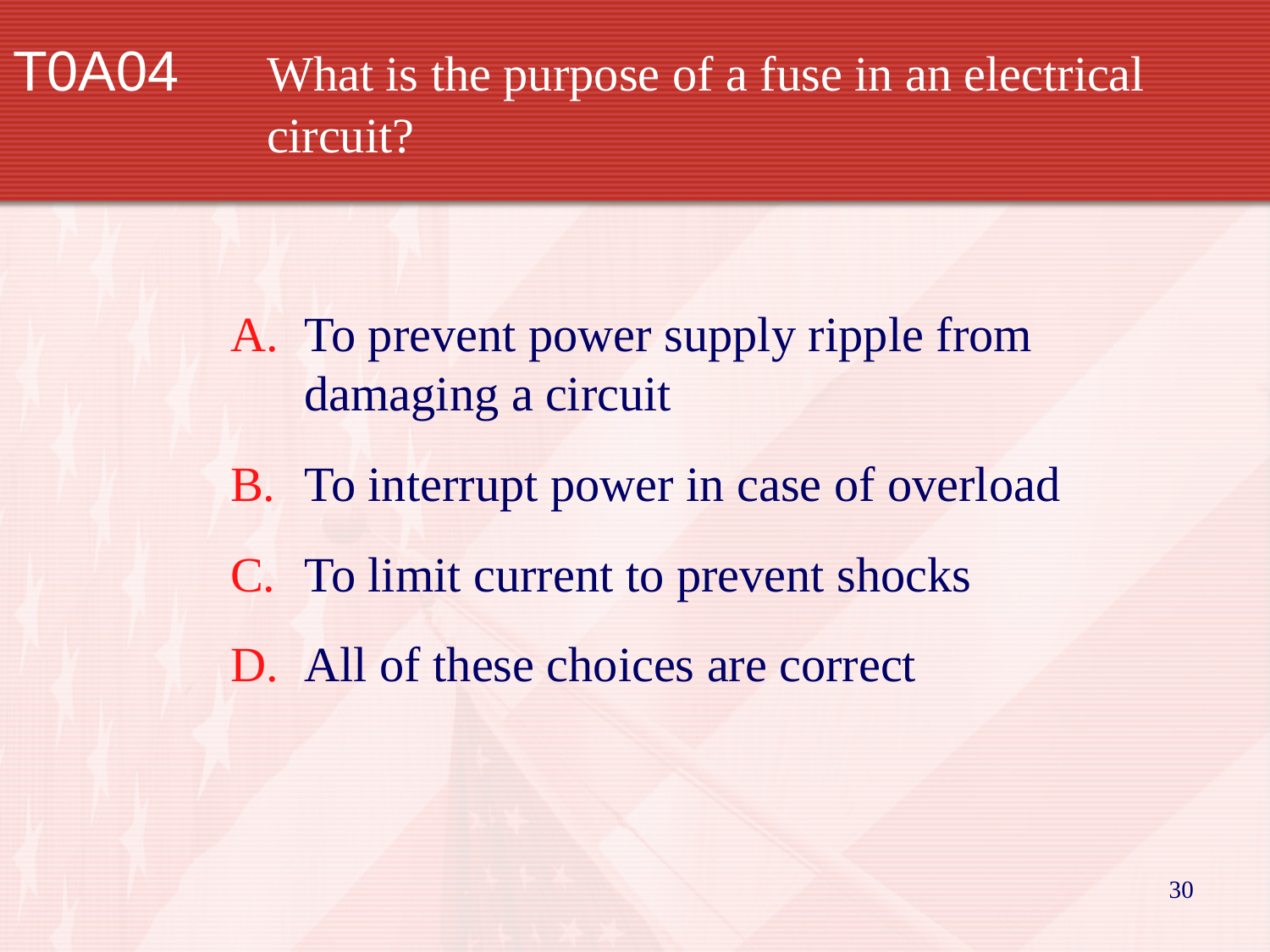

T0A04		What is the purpose of a fuse in an electrical 		circuit?
To prevent power supply ripple from damaging a circuit
To interrupt power in case of overload
To limit current to prevent shocks
All of these choices are correct
30